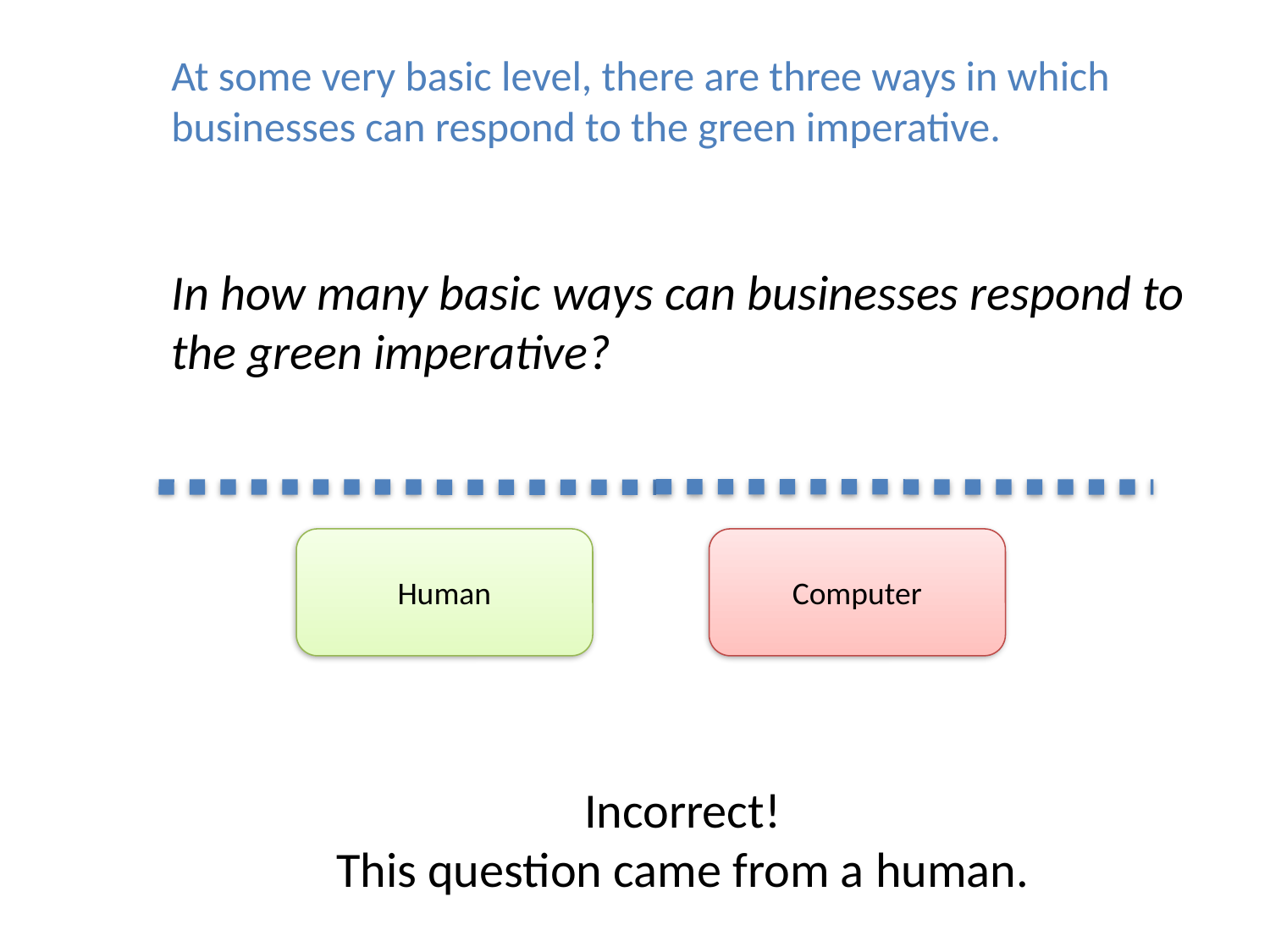

At some very basic level, there are three ways in which businesses can respond to the green imperative.
In how many basic ways can businesses respond to the green imperative?
Human
Computer
Incorrect!
This question came from a human.